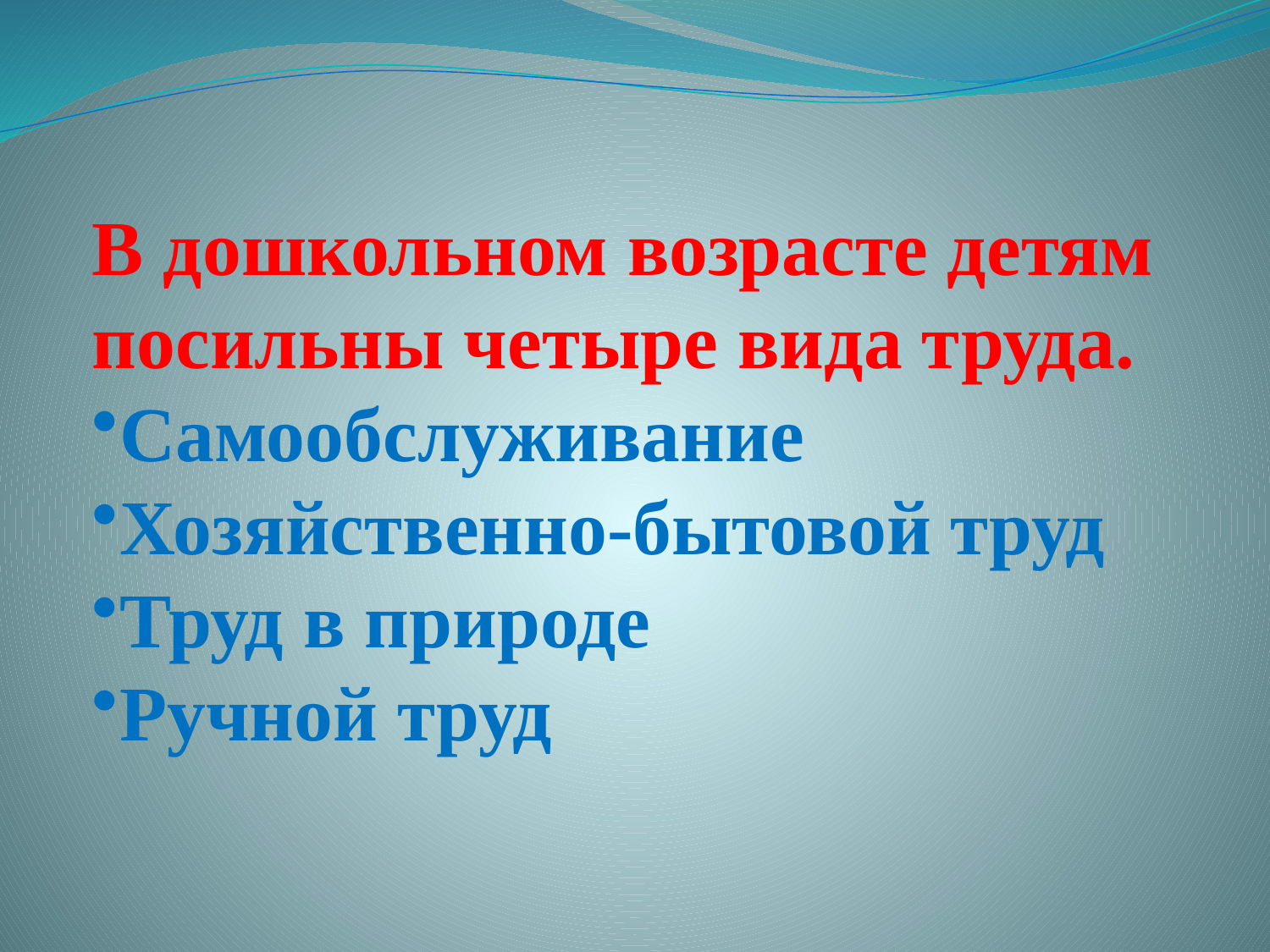

В дошкольном возрасте детям посильны четыре вида труда.
Самообслуживание
Хозяйственно-бытовой труд
Труд в природе
Ручной труд